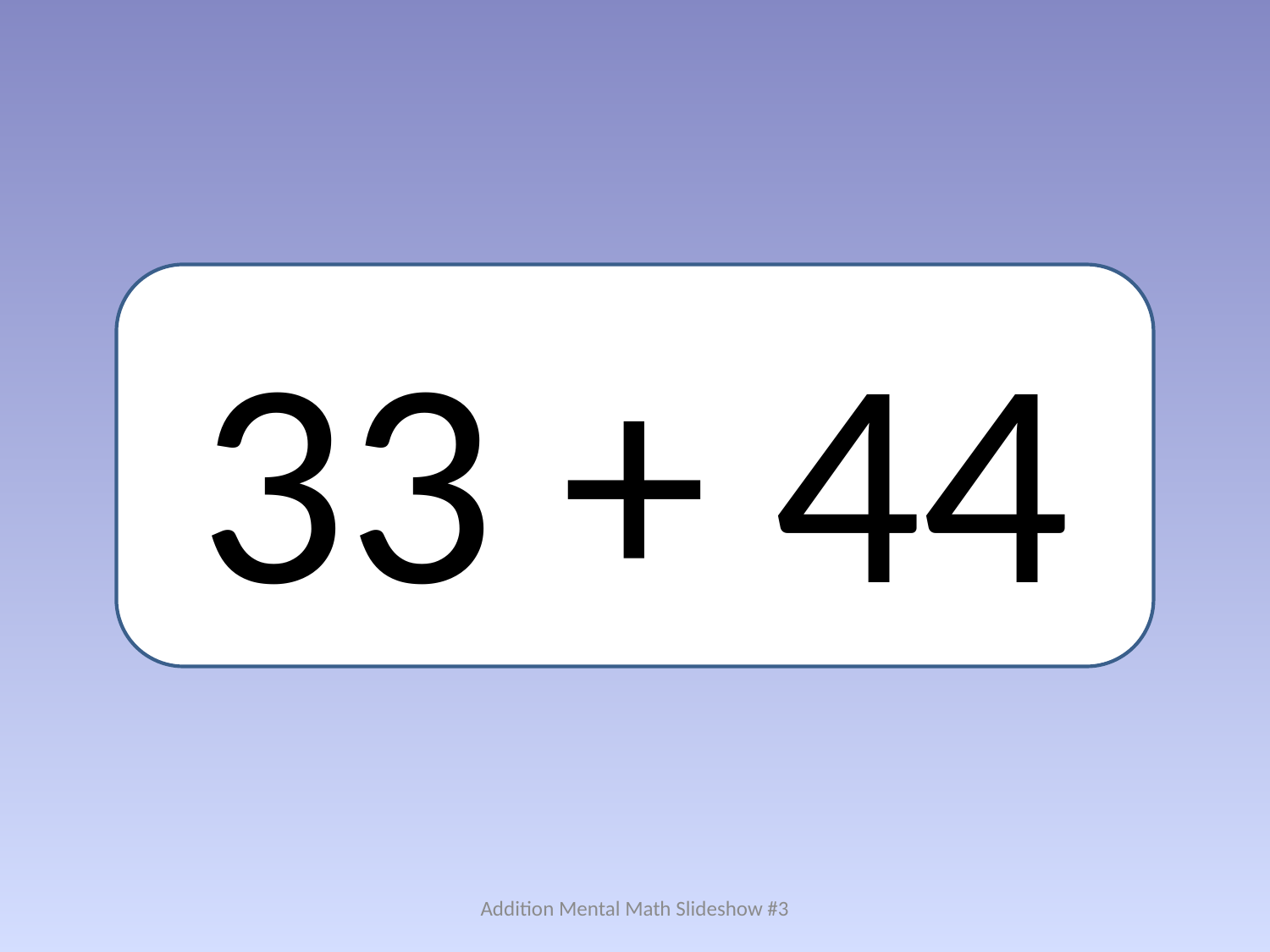

33 + 44
Addition Mental Math Slideshow #3